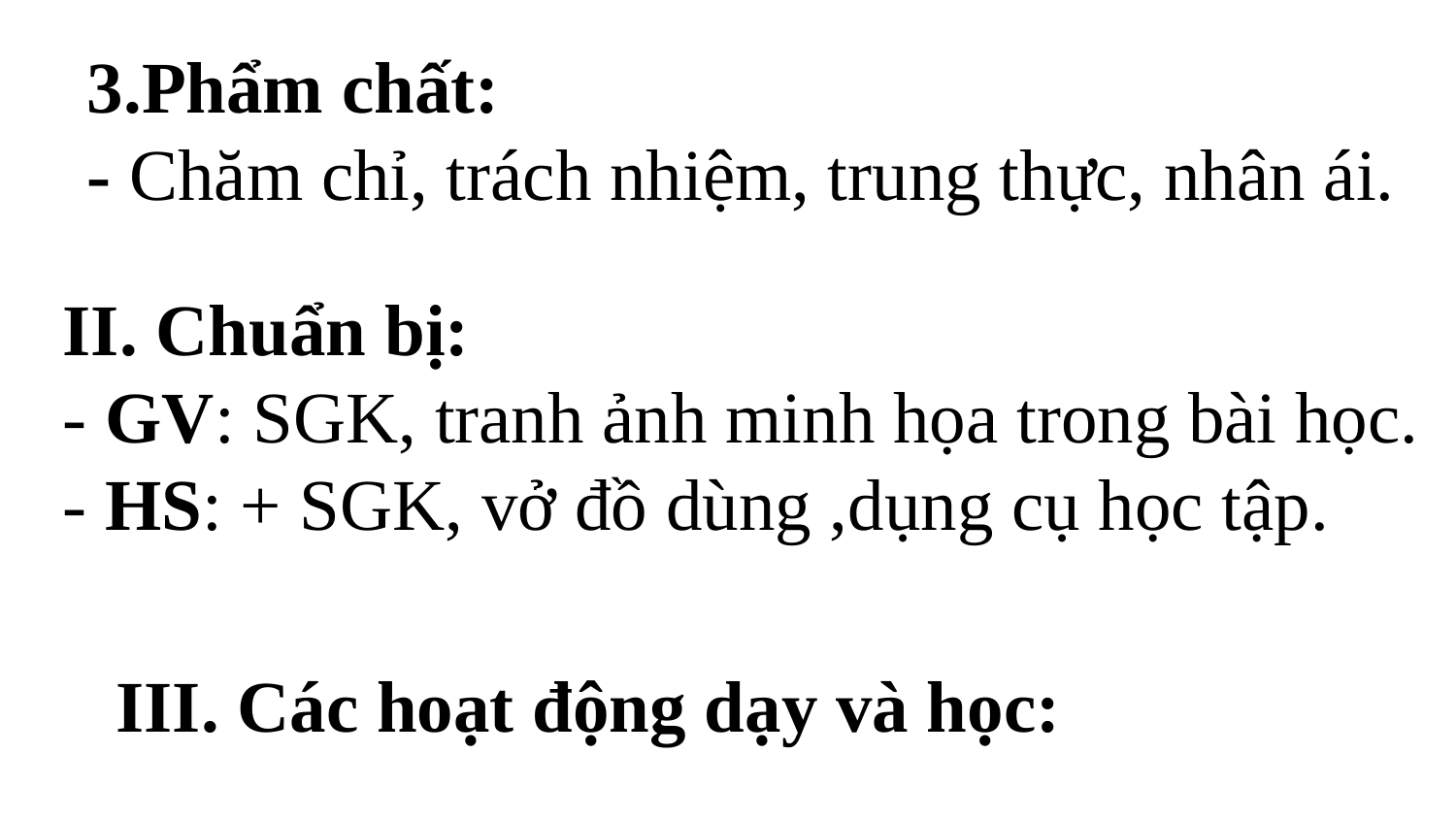

3.Phẩm chất:
- Chăm chỉ, trách nhiệm, trung thực, nhân ái.
II. Chuẩn bị:
- GV: SGK, tranh ảnh minh họa trong bài học.
- HS: + SGK, vở đồ dùng ,dụng cụ học tập.
III. Các hoạt động dạy và học: